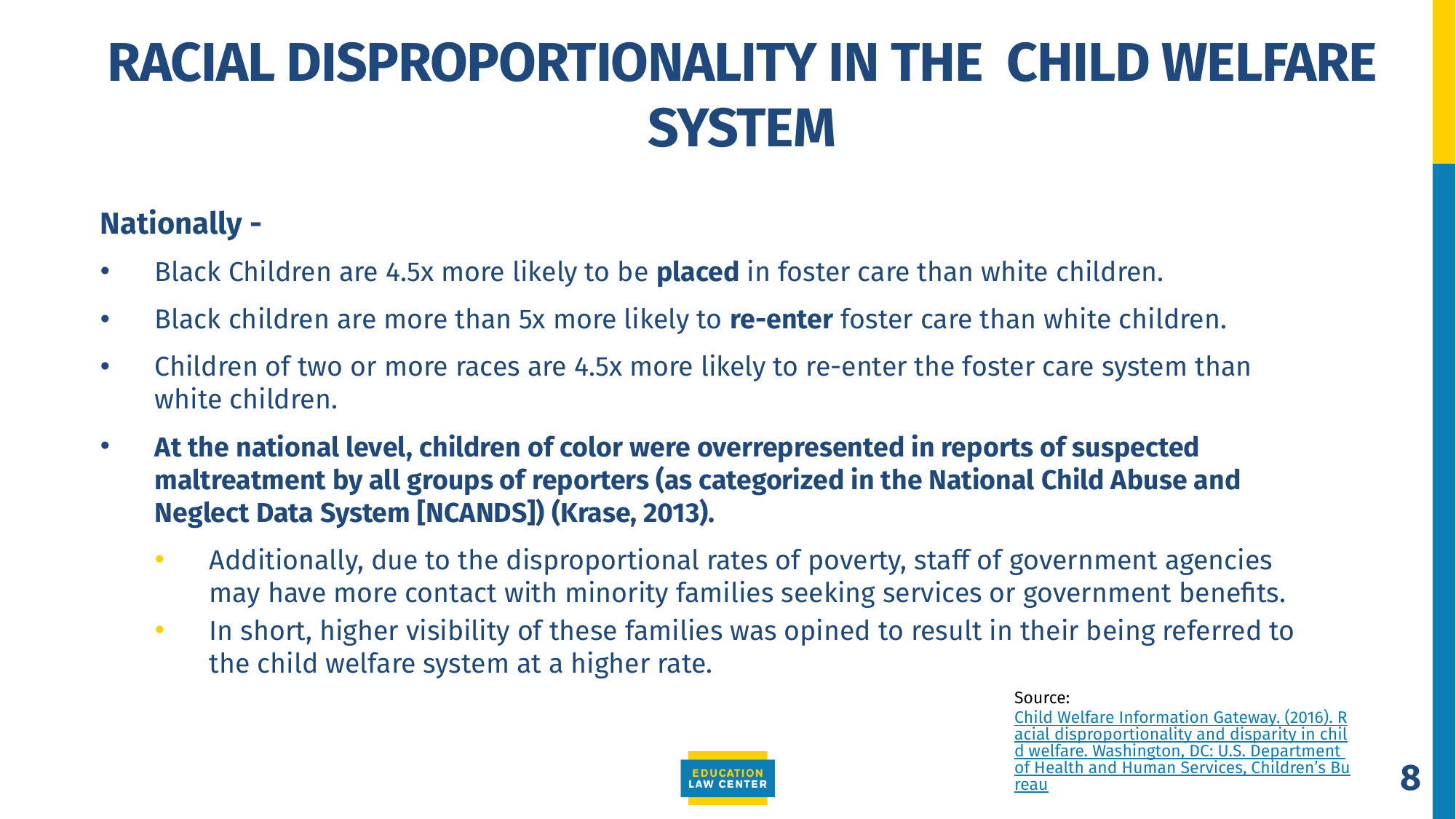

# Racial disproportionality in the  child welfare system
Nationally -
Black Children are 4.5x more likely to be placed in foster care than white children.
Black children are more than 5x more likely to re-enter foster care than white children.
Children of two or more races are 4.5x more likely to re-enter the foster care system than white children.
At the national level, children of color were overrepresented in reports of suspected maltreatment by all groups of reporters (as categorized in the National Child Abuse and Neglect Data System [NCANDS]) (Krase, 2013).
Additionally, due to the disproportional rates of poverty, staff of government agencies may have more contact with minority families seeking services or government benefits.
In short, higher visibility of these families was opined to result in their being referred to the child welfare system at a higher rate.
Source: Child Welfare Information Gateway. (2016). Racial disproportionality and disparity in child welfare. Washington, DC: U.S. Department of Health and Human Services, Children’s Bureau
8